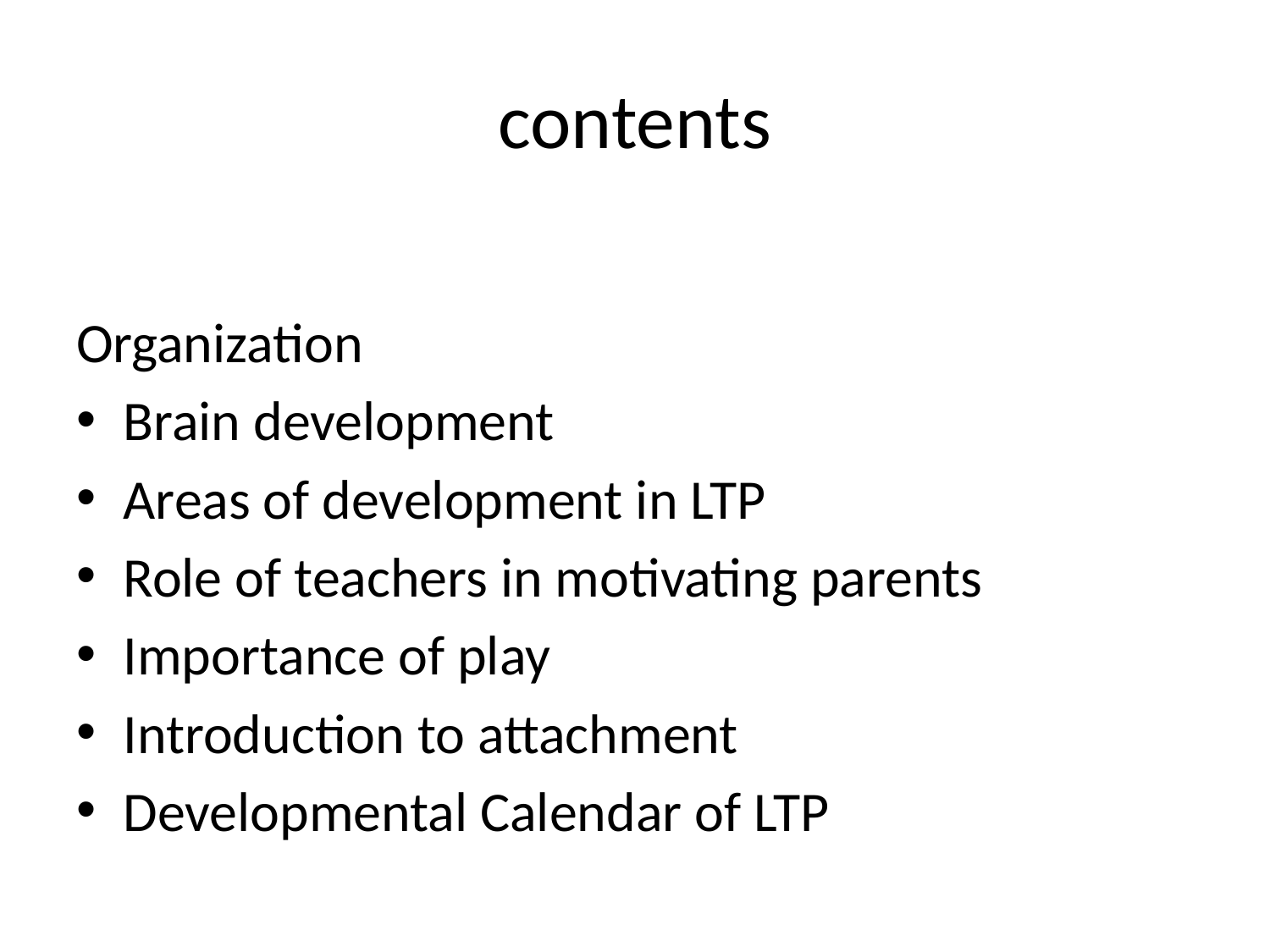

# contents

Organization
Brain development
Areas of development in LTP
Role of teachers in motivating parents
Importance of play
Introduction to attachment
Developmental Calendar of LTP